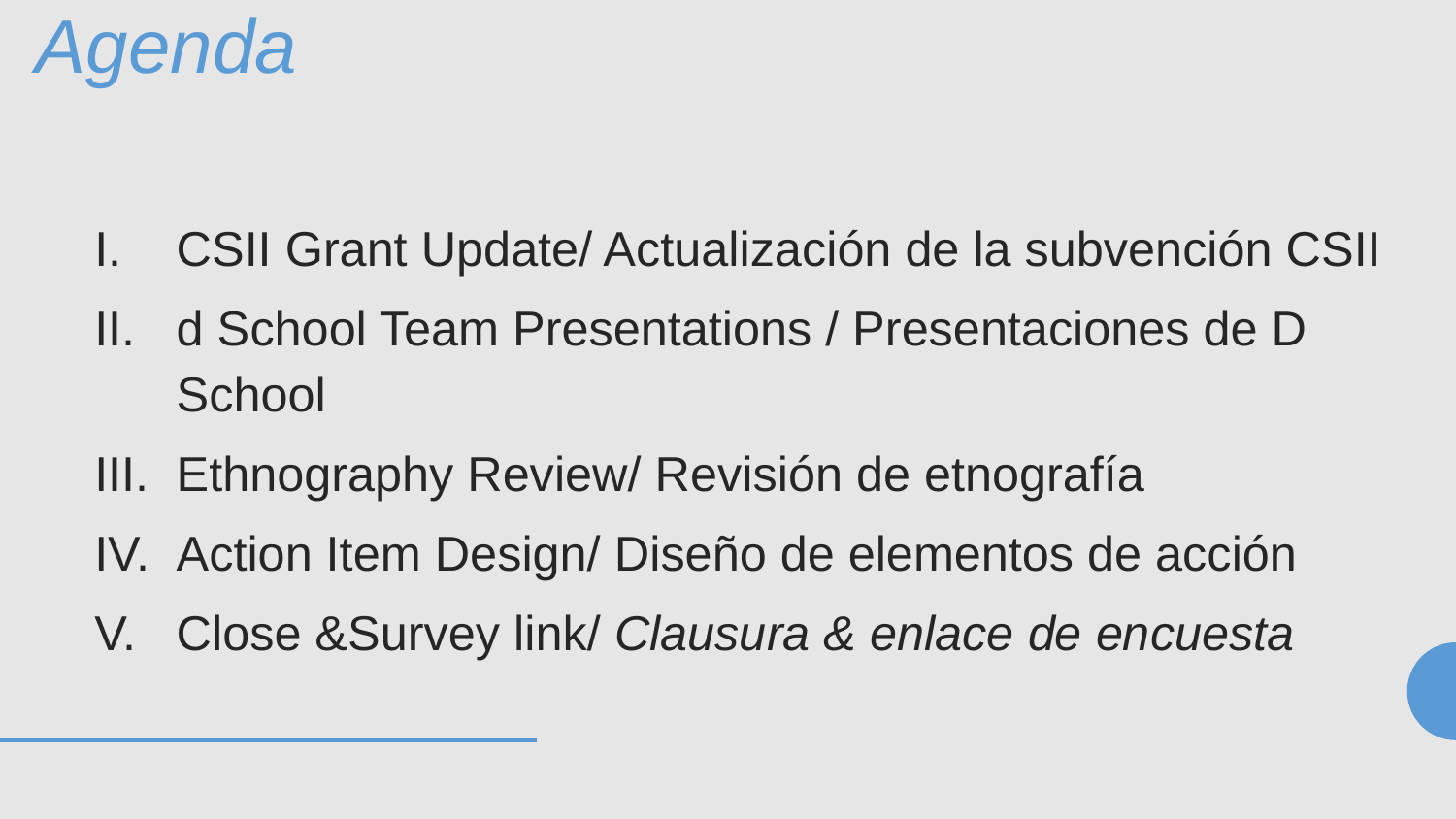

Agenda
CSII Grant Update/ Actualización de la subvención CSII
d School Team Presentations / Presentaciones de D School
Ethnography Review/ Revisión de etnografía
Action Item Design/ Diseño de elementos de acción
Close &Survey link/ Clausura & enlace de encuesta